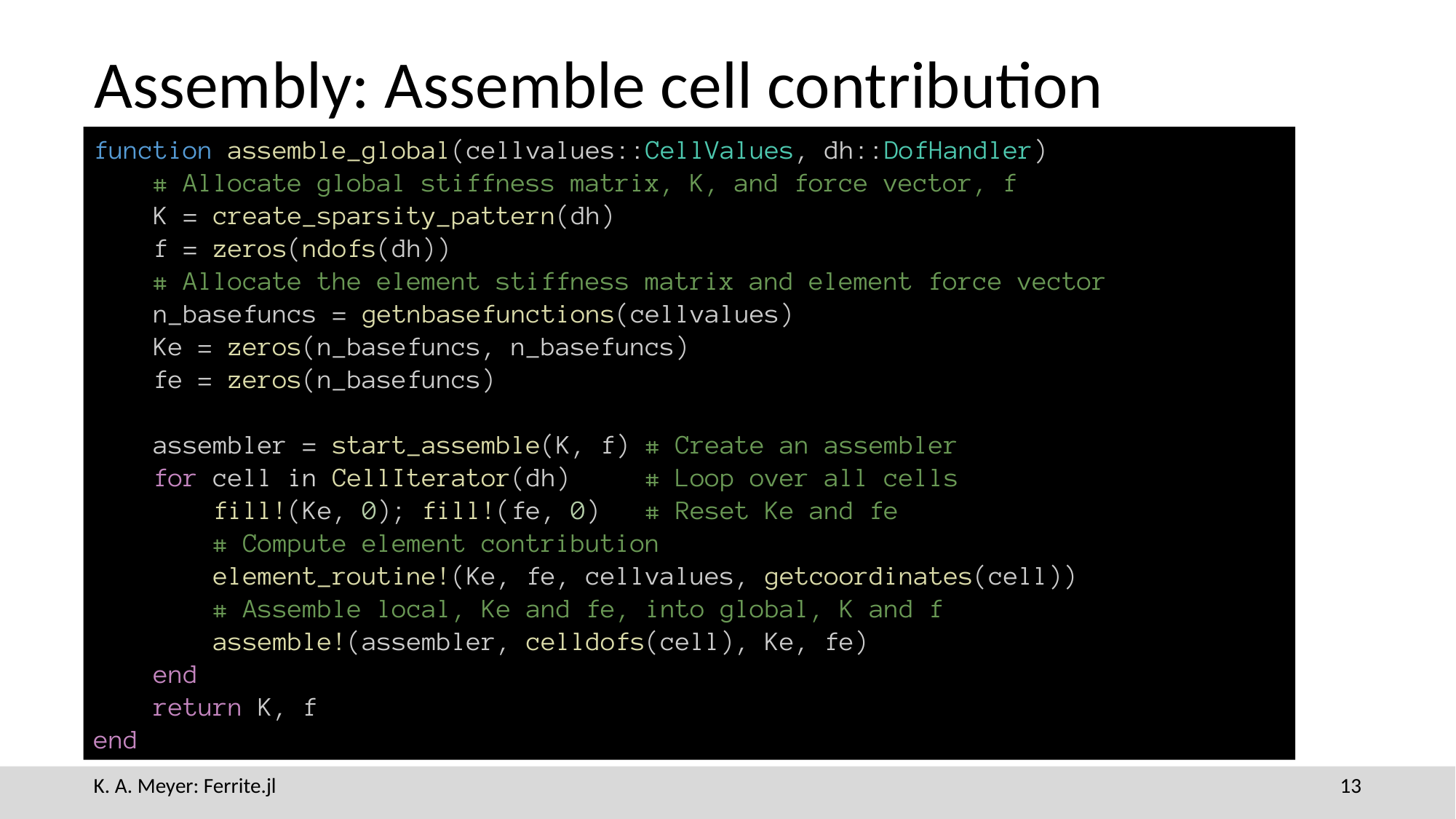

# Assembly: Assemble cell contribution
function assemble_global(cellvalues::CellValues, dh::DofHandler)
    # Allocate global stiffness matrix, K, and force vector, f
    K = create_sparsity_pattern(dh)
    f = zeros(ndofs(dh))
    # Allocate the element stiffness matrix and element force vector
    n_basefuncs = getnbasefunctions(cellvalues)
    Ke = zeros(n_basefuncs, n_basefuncs)
    fe = zeros(n_basefuncs)

    assembler = start_assemble(K, f) # Create an assembler
    for cell in CellIterator(dh)     # Loop over all cells
        fill!(Ke, 0); fill!(fe, 0)   # Reset Ke and fe
        # Compute element contribution
        element_routine!(Ke, fe, cellvalues, getcoordinates(cell))
        # Assemble local, Ke and fe, into global, K and f
        assemble!(assembler, celldofs(cell), Ke, fe)
    end
    return K, f
end
13